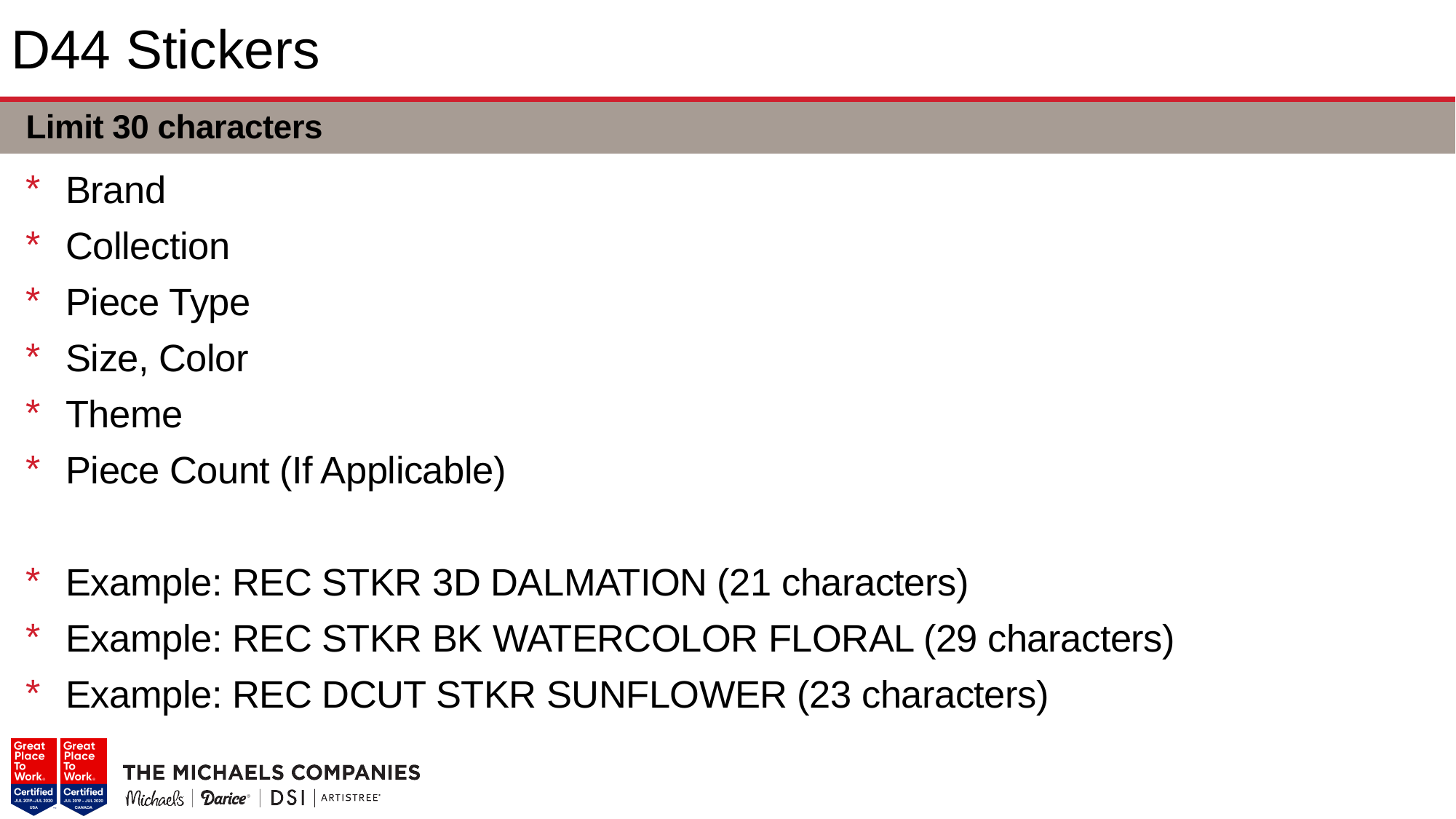

# D44 Stickers
Limit 30 characters
Brand
Collection
Piece Type
Size, Color
Theme
Piece Count (If Applicable)

Example: REC STKR 3D DALMATION (21 characters)
Example: REC STKR BK WATERCOLOR FLORAL (29 characters)
Example: REC DCUT STKR SUNFLOWER (23 characters)